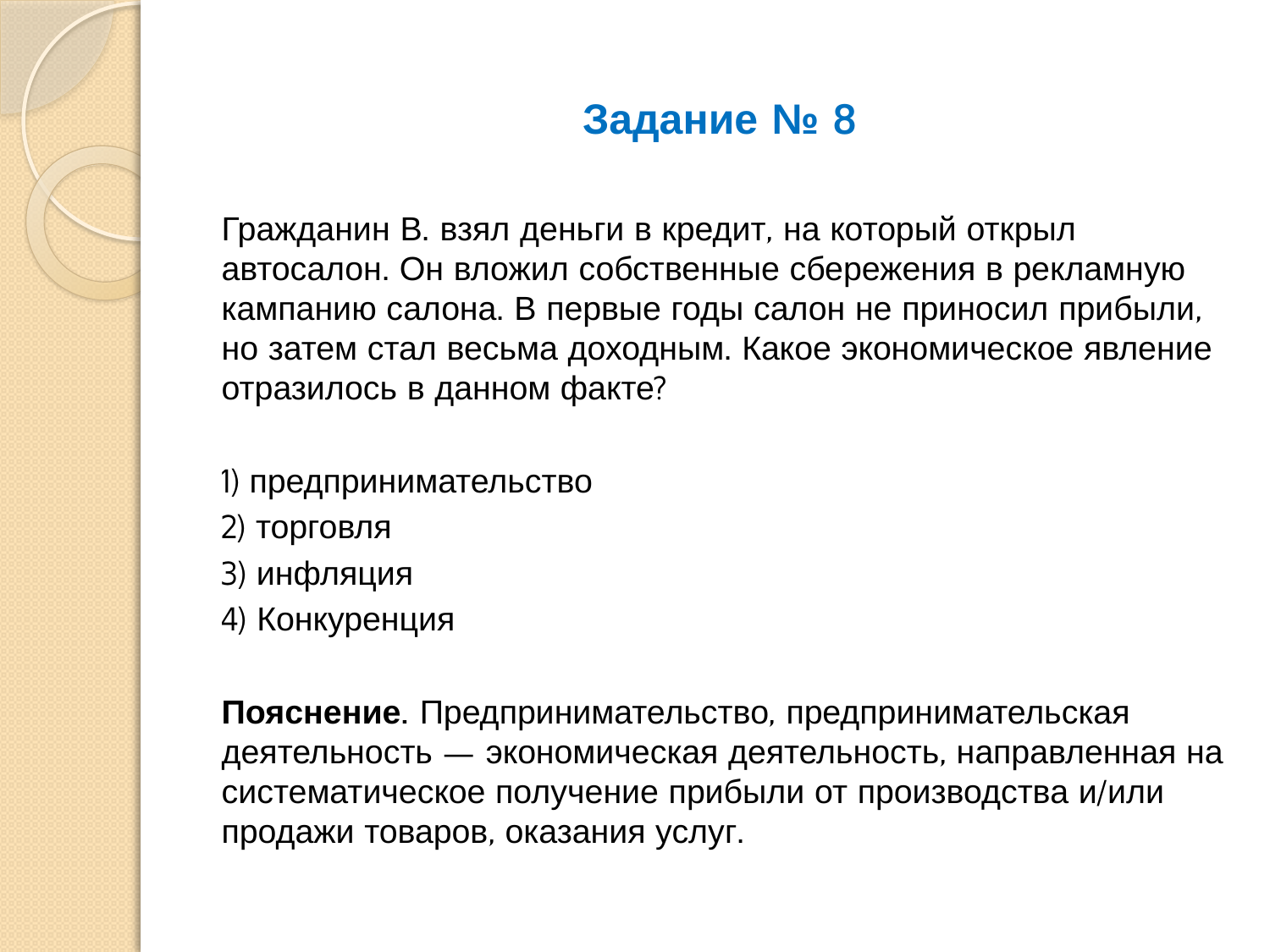

# Задание № 8
Гражданин В. взял деньги в кредит, на который открыл автосалон. Он вложил собственные сбережения в рекламную кампанию салона. В первые годы салон не приносил прибыли, но затем стал весьма доходным. Какое экономическое явление отразилось в данном факте?

1) предпринимательство
2) торговля
3) инфляция
4) Конкуренция

Пояснение. Предпринимательство, предпринимательская деятельность — экономическая деятельность, направленная на систематическое получение прибыли от производства и/или продажи товаров, оказания услуг.